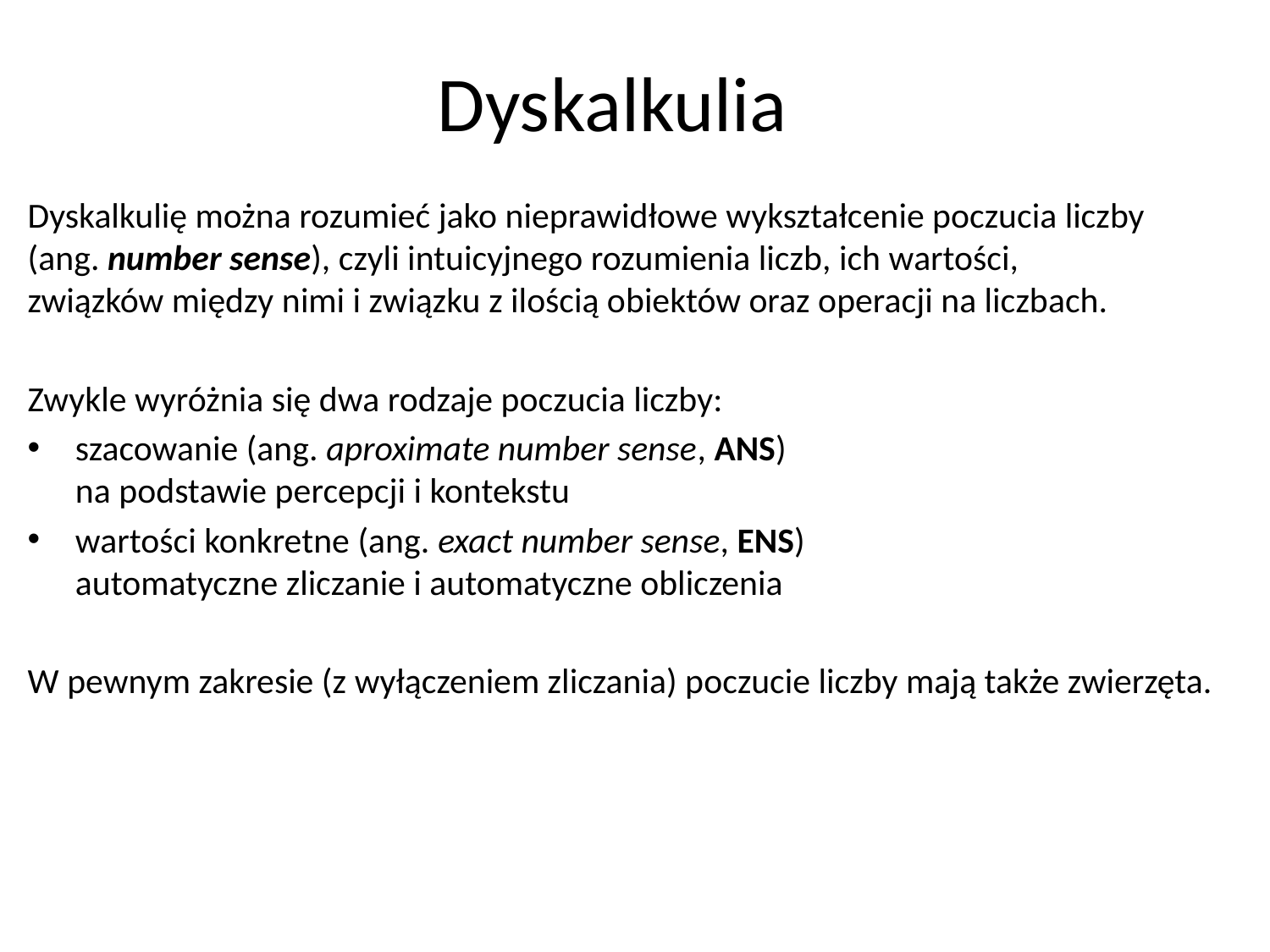

Dyskalkulia
Dyskalkulię można rozumieć jako nieprawidłowe wykształcenie poczucia liczby
(ang. number sense), czyli intuicyjnego rozumienia liczb, ich wartości,
związków między nimi i związku z ilością obiektów oraz operacji na liczbach.

Zwykle wyróżnia się dwa rodzaje poczucia liczby:
szacowanie (ang. aproximate number sense, ANS)
na podstawie percepcji i kontekstu
wartości konkretne (ang. exact number sense, ENS)
automatyczne zliczanie i automatyczne obliczenia

W pewnym zakresie (z wyłączeniem zliczania) poczucie liczby mają także zwierzęta.